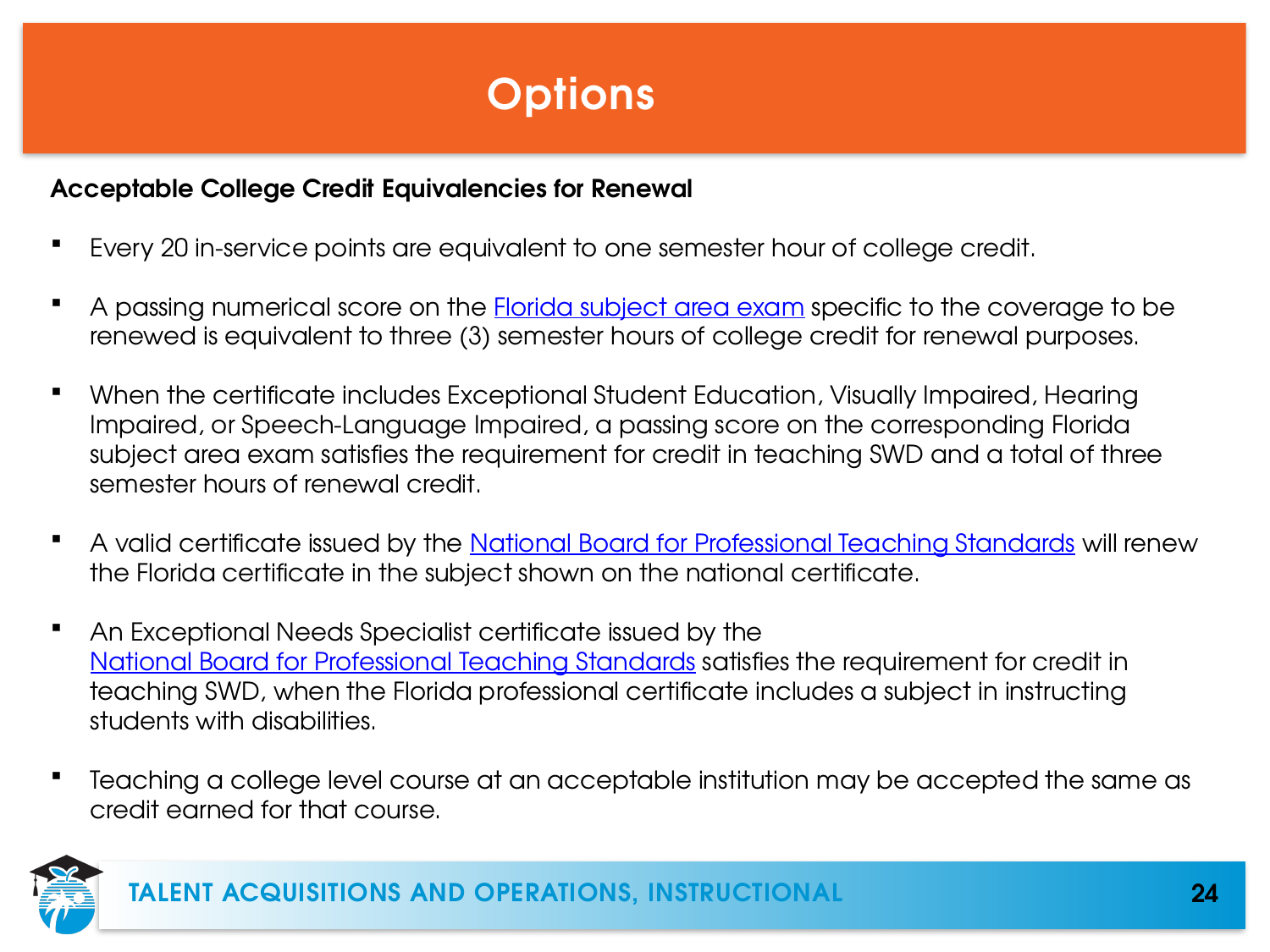

# Options
Acceptable College Credit Equivalencies for Renewal

Every 20 in-service points are equivalent to one semester hour of college credit.

A passing numerical score on the Florida subject area exam specific to the coverage to be renewed is equivalent to three (3) semester hours of college credit for renewal purposes.

When the certificate includes Exceptional Student Education, Visually Impaired, Hearing Impaired, or Speech-Language Impaired, a passing score on the corresponding Florida subject area exam satisfies the requirement for credit in teaching SWD and a total of three semester hours of renewal credit.

A valid certificate issued by the National Board for Professional Teaching Standards will renew the Florida certificate in the subject shown on the national certificate.

An Exceptional Needs Specialist certificate issued by the National Board for Professional Teaching Standards satisfies the requirement for credit in teaching SWD, when the Florida professional certificate includes a subject in instructing students with disabilities.

Teaching a college level course at an acceptable institution may be accepted the same as credit earned for that course.

TALENT ACQUISITIONS AND operations, instructional
24